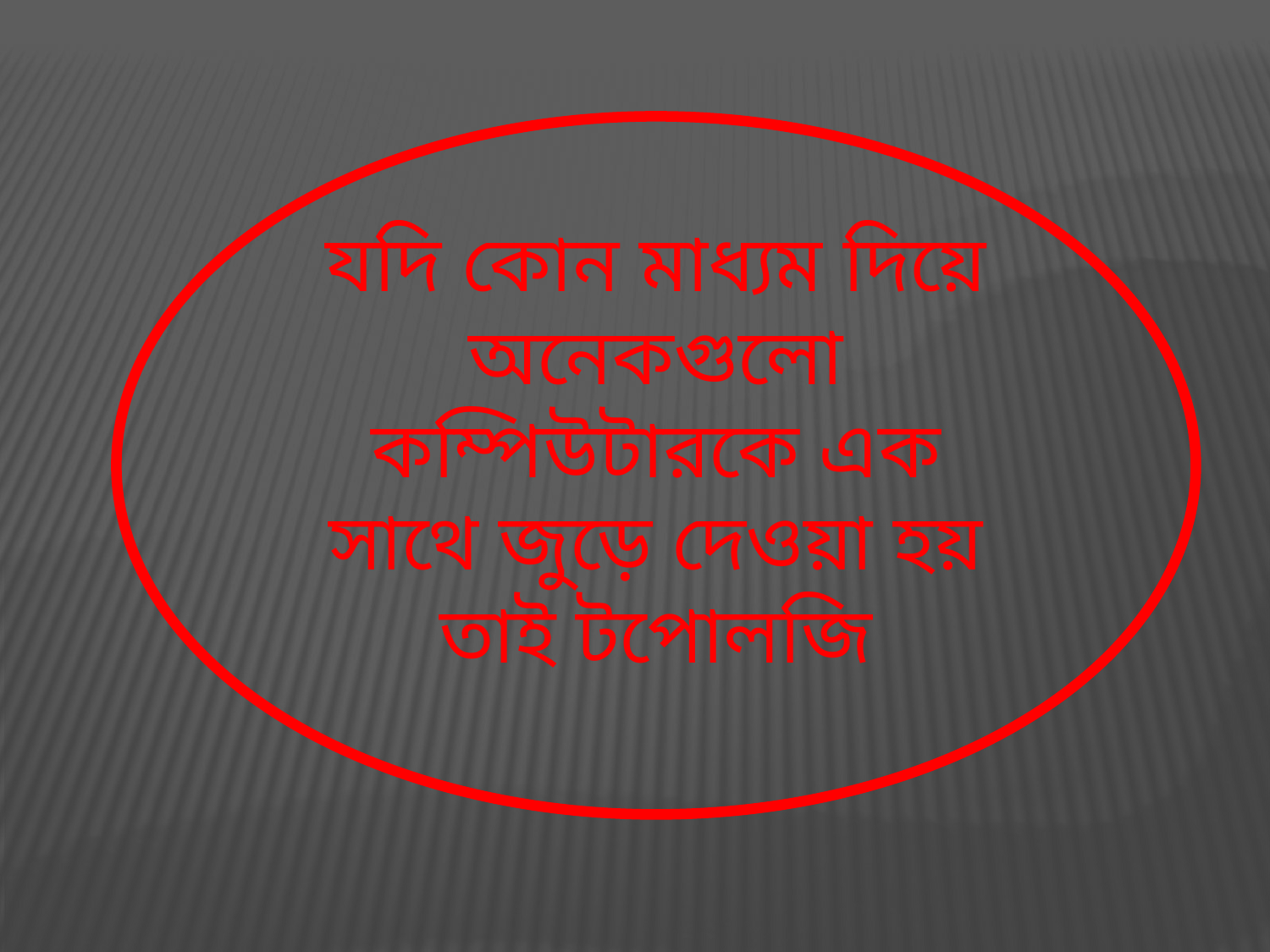

যদি কোন মাধ্যম দিয়ে অনেকগুলো কম্পিউটারকে এক সাথে জুড়ে দেওয়া হয় তাই টপোলজি